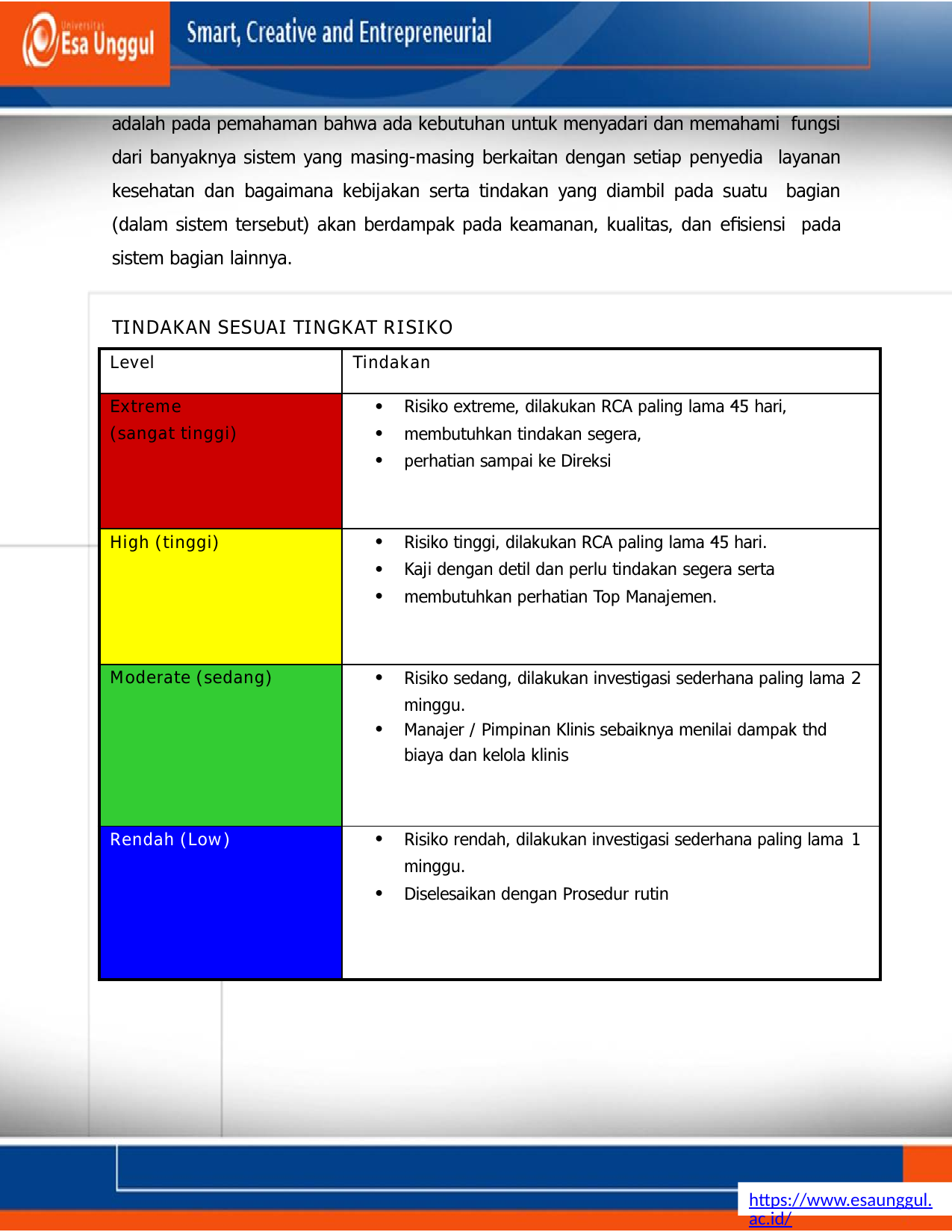

adalah pada pemahaman bahwa ada kebutuhan untuk menyadari dan memahami  fungsi dari banyaknya sistem yang masing-masing berkaitan dengan setiap penyedia  layanan kesehatan dan bagaimana kebijakan serta tindakan yang diambil pada suatu  bagian (dalam sistem tersebut) akan berdampak pada keamanan, kualitas, dan efisiensi  pada sistem bagian lainnya.

TINDAKAN SESUAI TINGKAT RISIKO
| Level | Tindakan |
| --- | --- |
| Extreme (sangat tinggi) | Risiko extreme, dilakukan RCA paling lama 45 hari, membutuhkan tindakan segera, perhatian sampai ke Direksi |
| High (tinggi) | Risiko tinggi, dilakukan RCA paling lama 45 hari. Kaji dengan detil dan perlu tindakan segera serta membutuhkan perhatian Top Manajemen. |
| Moderate (sedang) | Risiko sedang, dilakukan investigasi sederhana paling lama 2 minggu. Manajer / Pimpinan Klinis sebaiknya menilai dampak thd biaya dan kelola klinis |
| Rendah (Low) | Risiko rendah, dilakukan investigasi sederhana paling lama 1 minggu. Diselesaikan dengan Prosedur rutin |